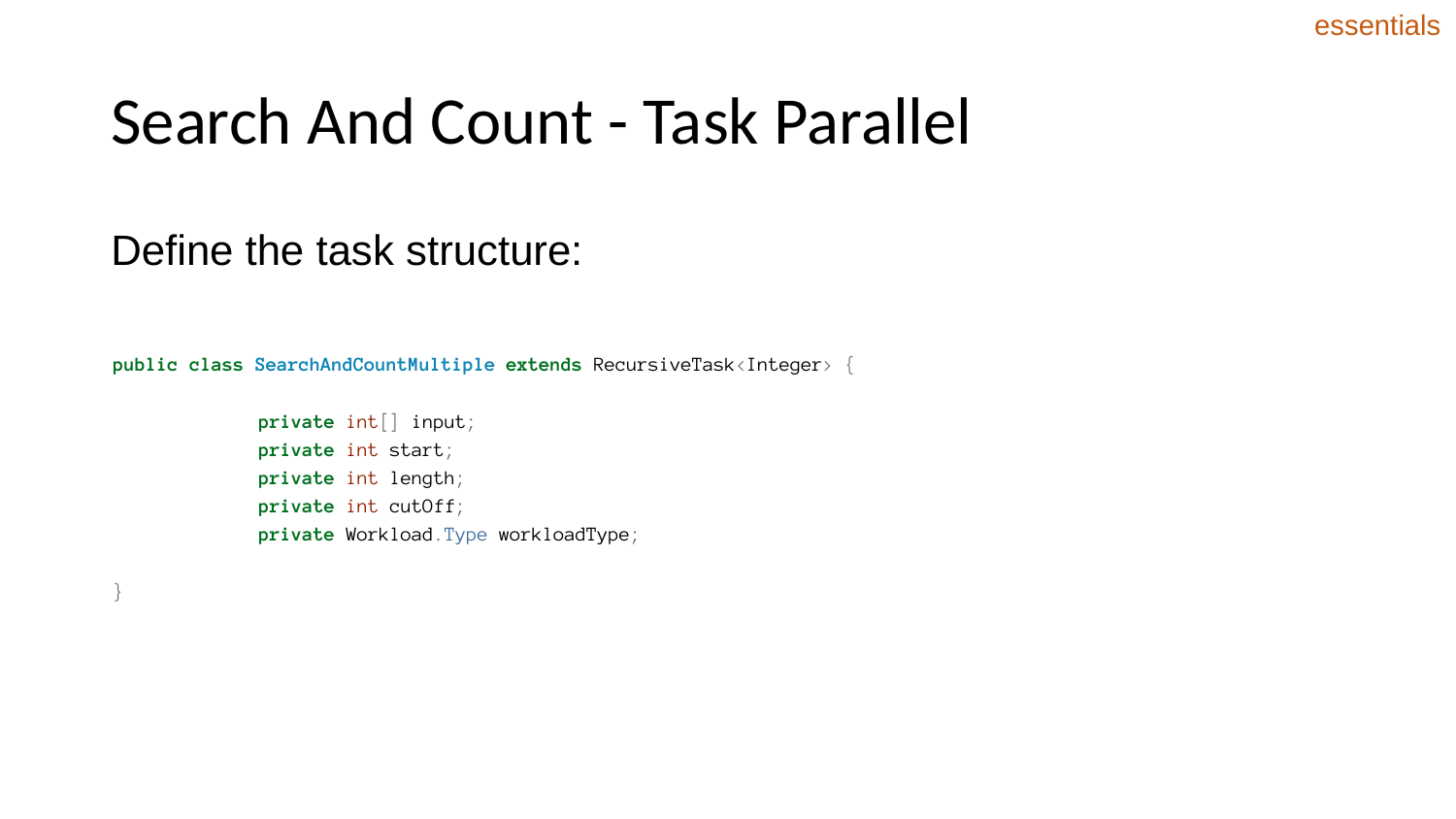

essentials
# Search And Count - Task Parallel
Define the task structure:
public class SearchAndCountMultiple extends RecursiveTask<Integer> {
	private int[] input;
	private int start;
	private int length;
	private int cutOff;
	private Workload.Type workloadType;
}